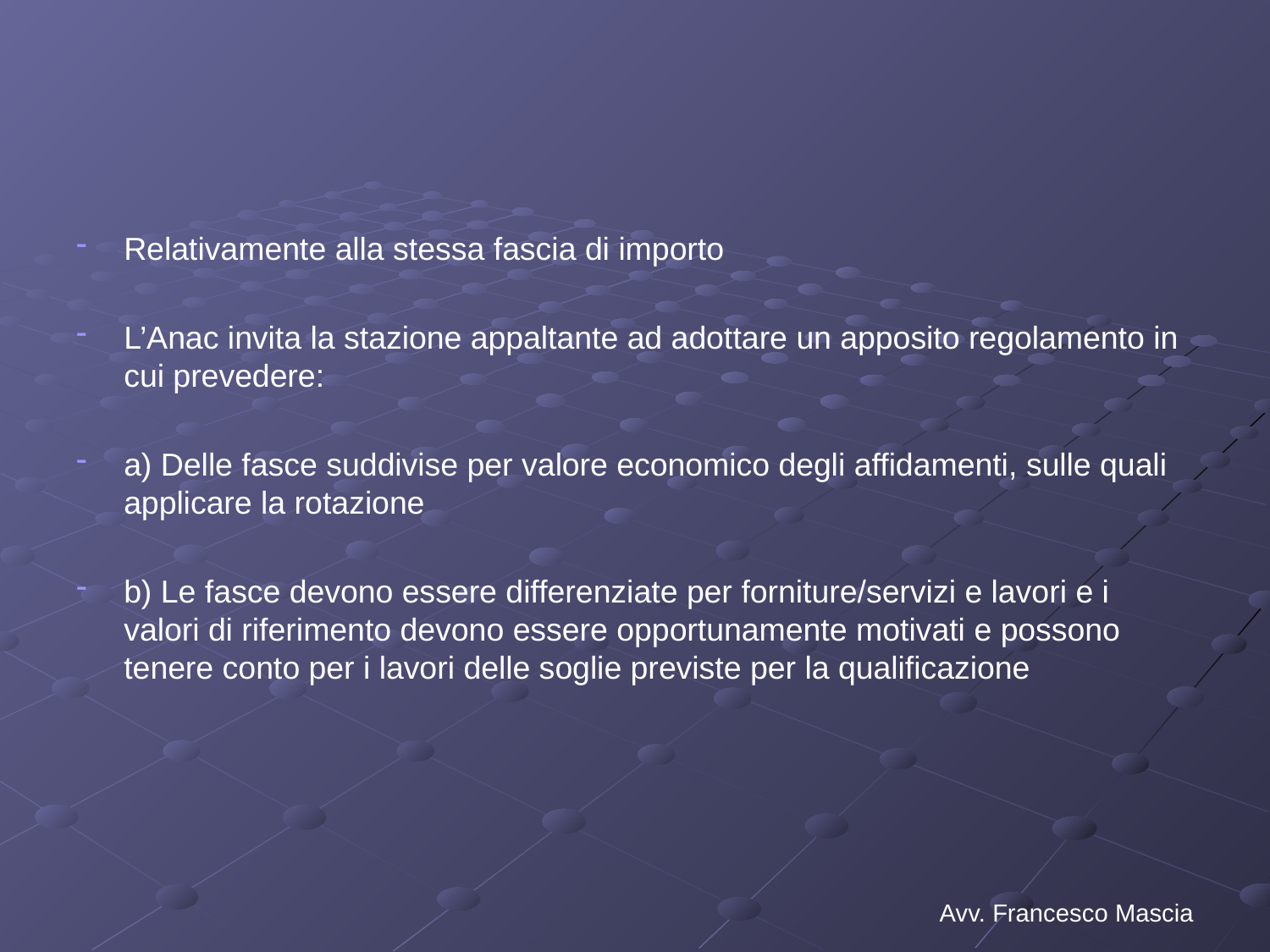

#
Relativamente alla stessa fascia di importo

L’Anac invita la stazione appaltante ad adottare un apposito regolamento in cui prevedere:

a) Delle fasce suddivise per valore economico degli affidamenti, sulle quali applicare la rotazione

b) Le fasce devono essere differenziate per forniture/servizi e lavori e i valori di riferimento devono essere opportunamente motivati e possono tenere conto per i lavori delle soglie previste per la qualificazione
Avv. Francesco Mascia